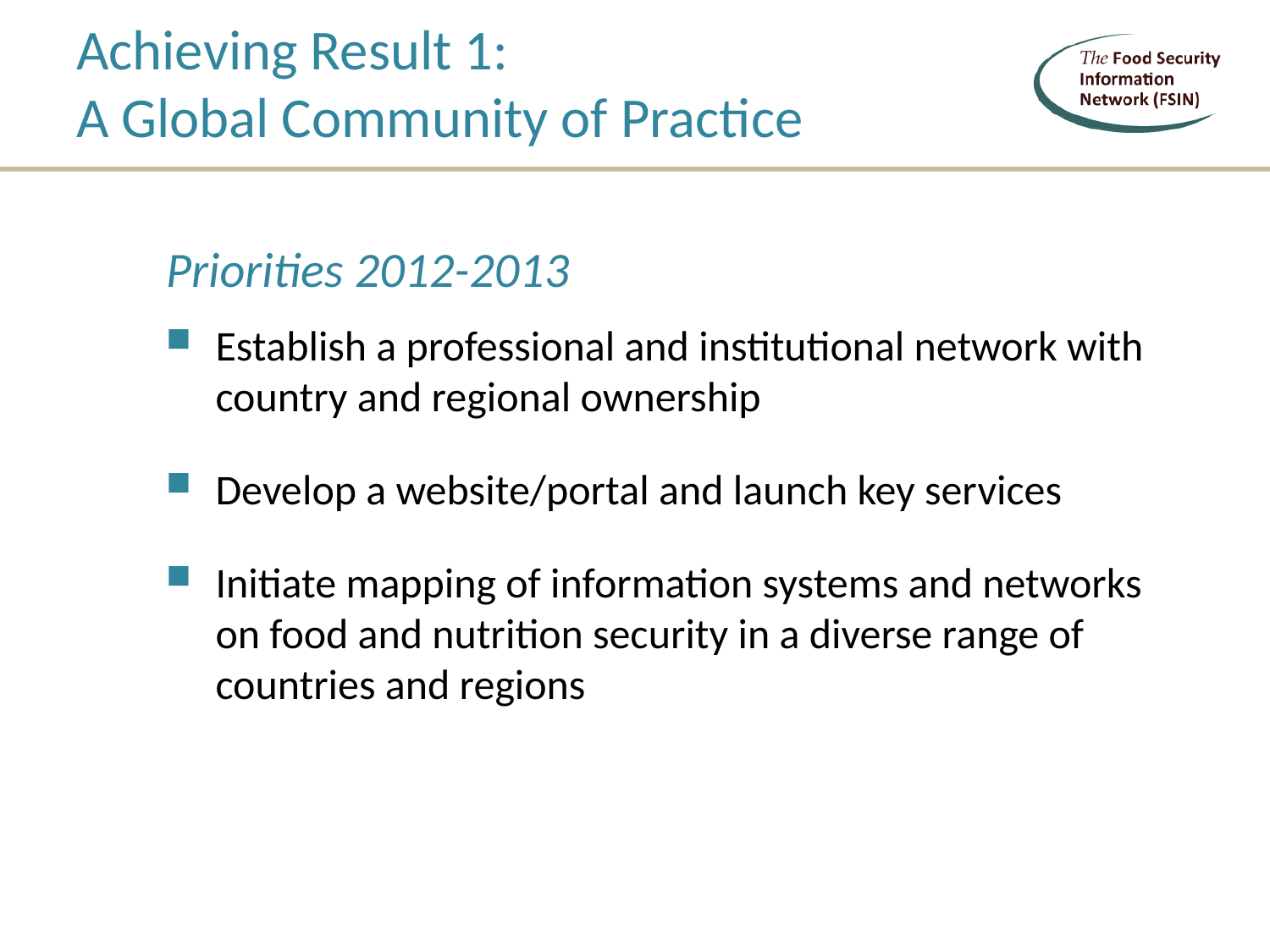

# Achieving Result 1: A Global Community of Practice
Priorities 2012-2013
Establish a professional and institutional network with country and regional ownership
Develop a website/portal and launch key services
Initiate mapping of information systems and networks on food and nutrition security in a diverse range of countries and regions